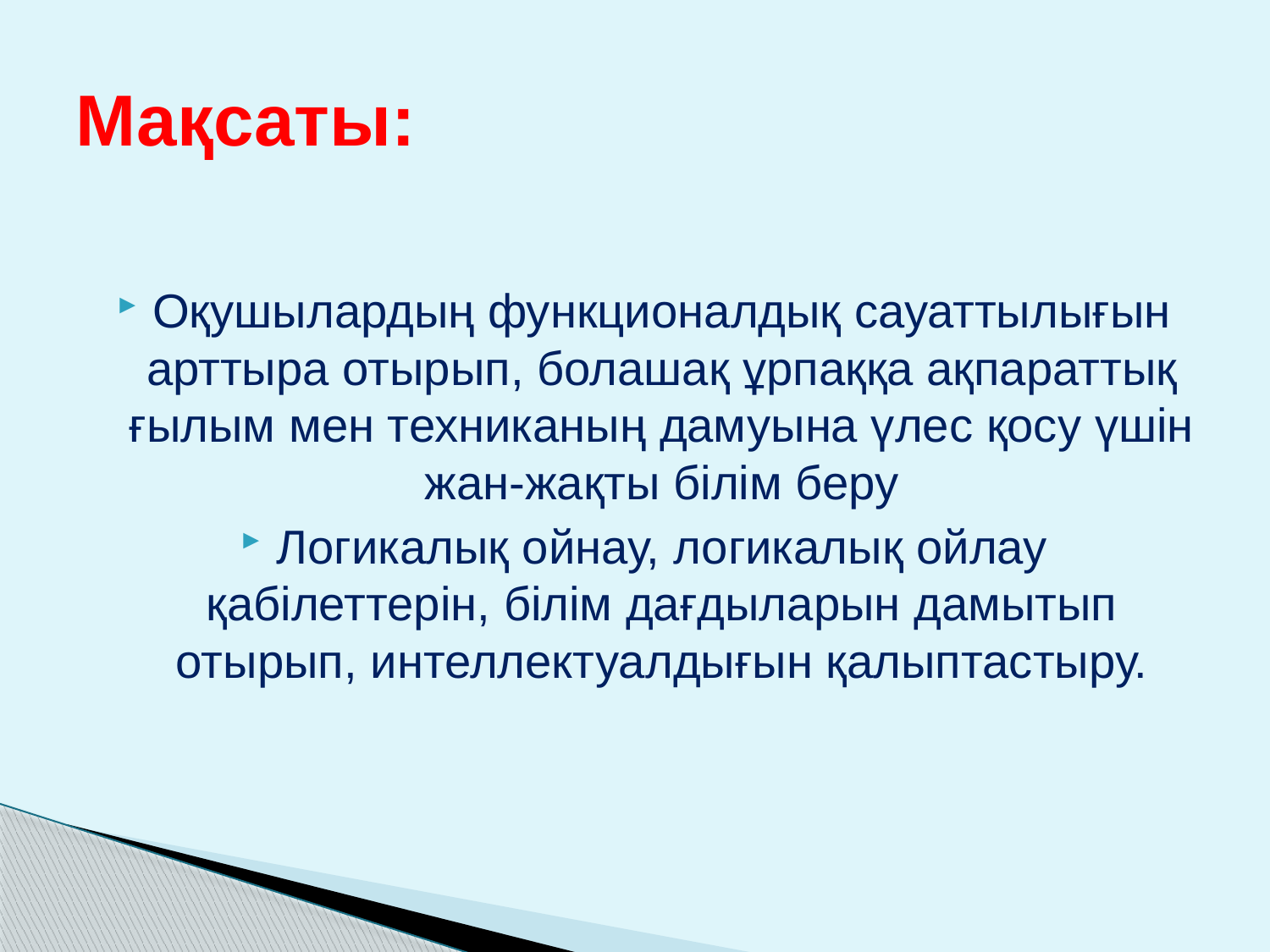

# Мақсаты:

Оқушылардың функционалдық сауаттылығын арттыра отырып, болашақ ұрпаққа ақпараттық ғылым мен техниканың дамуына үлес қосу үшін жан-жақты білім беру
Логикалық ойнау, логикалық ойлау қабілеттерін, білім дағдыларын дамытып отырып, интеллектуалдығын қалыптастыру.